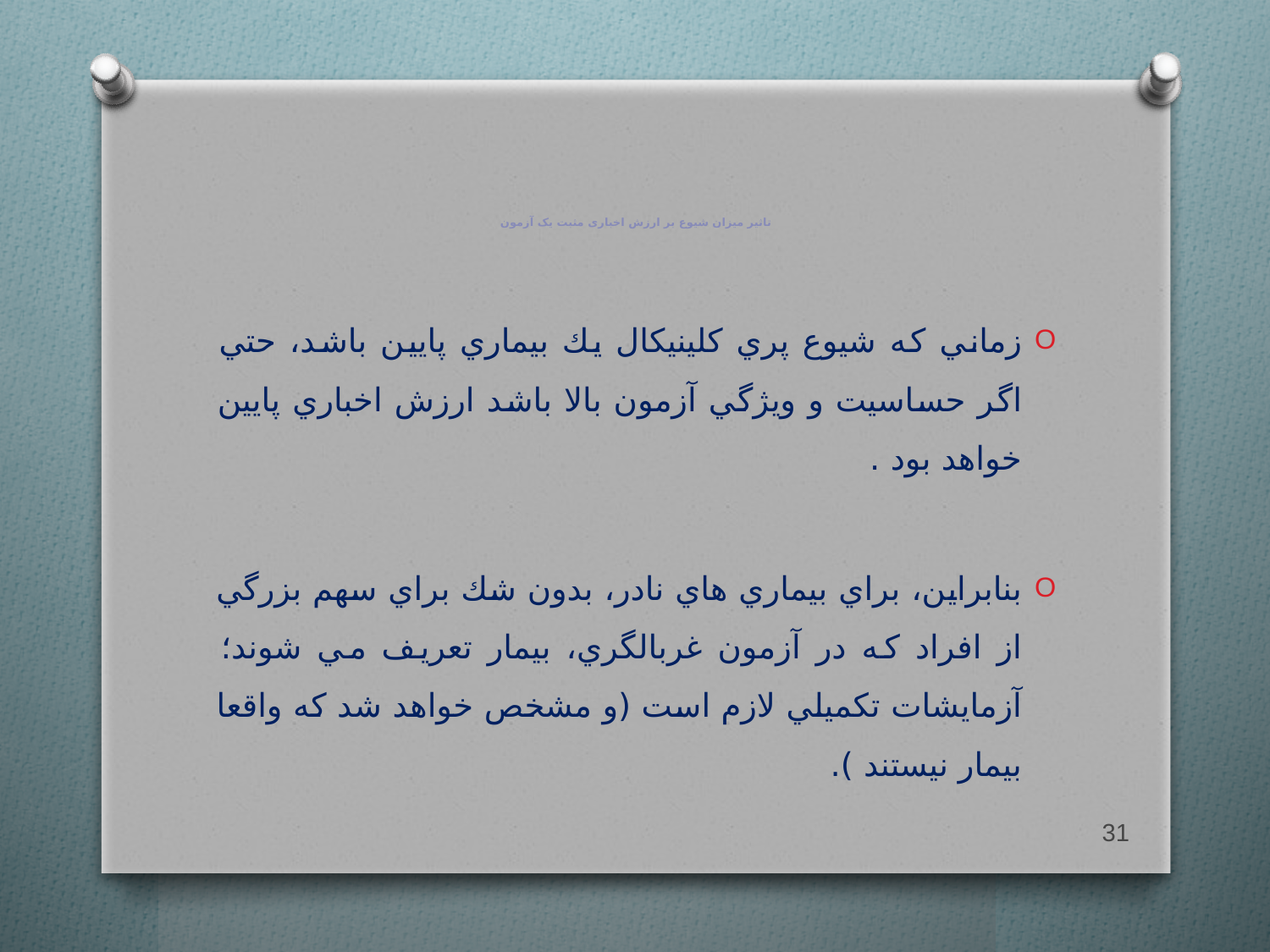

# تاثیر میزان شیوع بر ارزش اخباری مثبت یک آزمون
زماني كه شيوع پري كلينيكال يك بيماري پايين باشد، حتي اگر حساسيت و ويژگي آزمون بالا باشد ارزش اخباري پايين خواهد بود .

بنابراين، براي بيماري هاي نادر، بدون شك براي سهم بزرگي از افراد كه در آزمون غربالگري، بيمار تعريف مي شوند؛ آزمايشات تكميلي لازم است (و مشخص خواهد شد كه واقعا بيمار نيستند ).
31